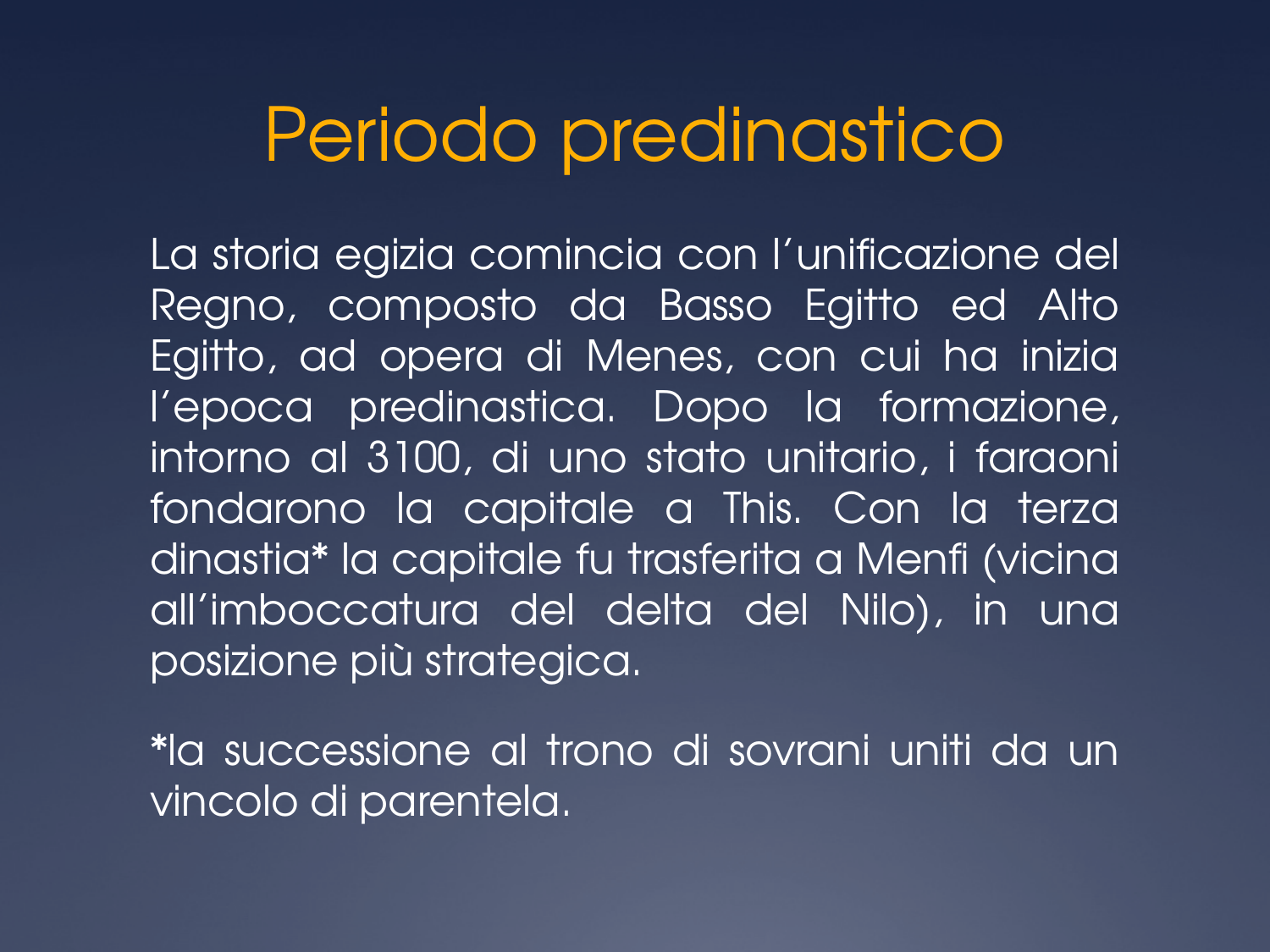

# Periodo predinastico
La storia egizia comincia con l’unificazione del Regno, composto da Basso Egitto ed Alto Egitto, ad opera di Menes, con cui ha inizia l’epoca predinastica. Dopo la formazione, intorno al 3100, di uno stato unitario, i faraoni fondarono la capitale a This. Con la terza dinastia* la capitale fu trasferita a Menfi (vicina all’imboccatura del delta del Nilo), in una posizione più strategica.
*la successione al trono di sovrani uniti da un vincolo di parentela.